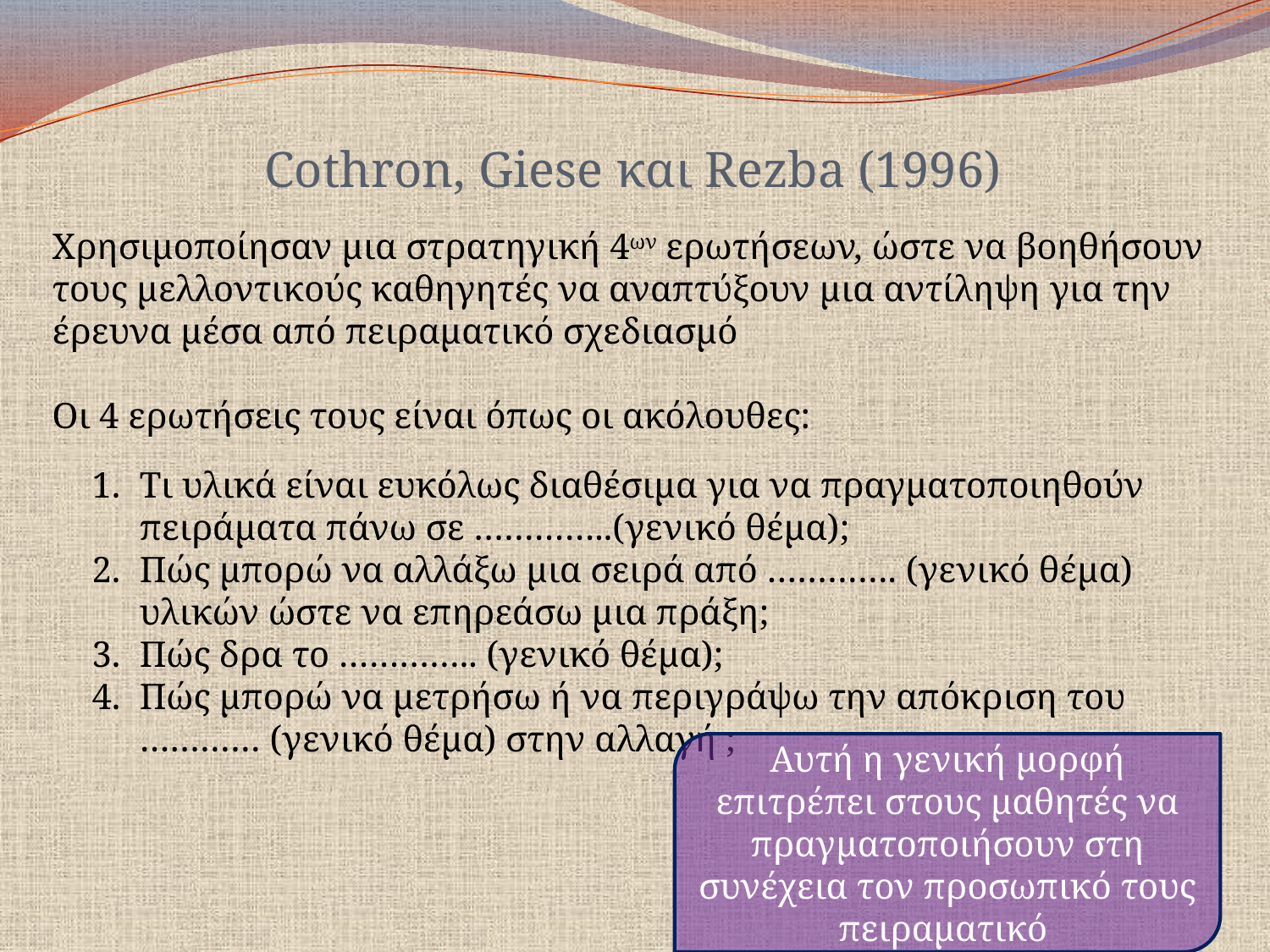

Cothron, Giese και Rezba (1996)
Χρησιμοποίησαν μια στρατηγική 4ων ερωτήσεων, ώστε να βοηθήσουν τους μελλοντικούς καθηγητές να αναπτύξουν μια αντίληψη για την έρευνα μέσα από πειραματικό σχεδιασμό
Οι 4 ερωτήσεις τους είναι όπως οι ακόλουθες:
Τι υλικά είναι ευκόλως διαθέσιμα για να πραγματοποιηθούν πειράματα πάνω σε …………..(γενικό θέμα);
Πώς μπορώ να αλλάξω μια σειρά από …………. (γενικό θέμα) υλικών ώστε να επηρεάσω μια πράξη;
Πώς δρα το ………….. (γενικό θέμα);
Πώς μπορώ να μετρήσω ή να περιγράψω την απόκριση του ………… (γενικό θέμα) στην αλλαγή ;
Αυτή η γενική μορφή επιτρέπει στους μαθητές να πραγματοποιήσουν στη συνέχεια τον προσωπικό τους πειραματικό